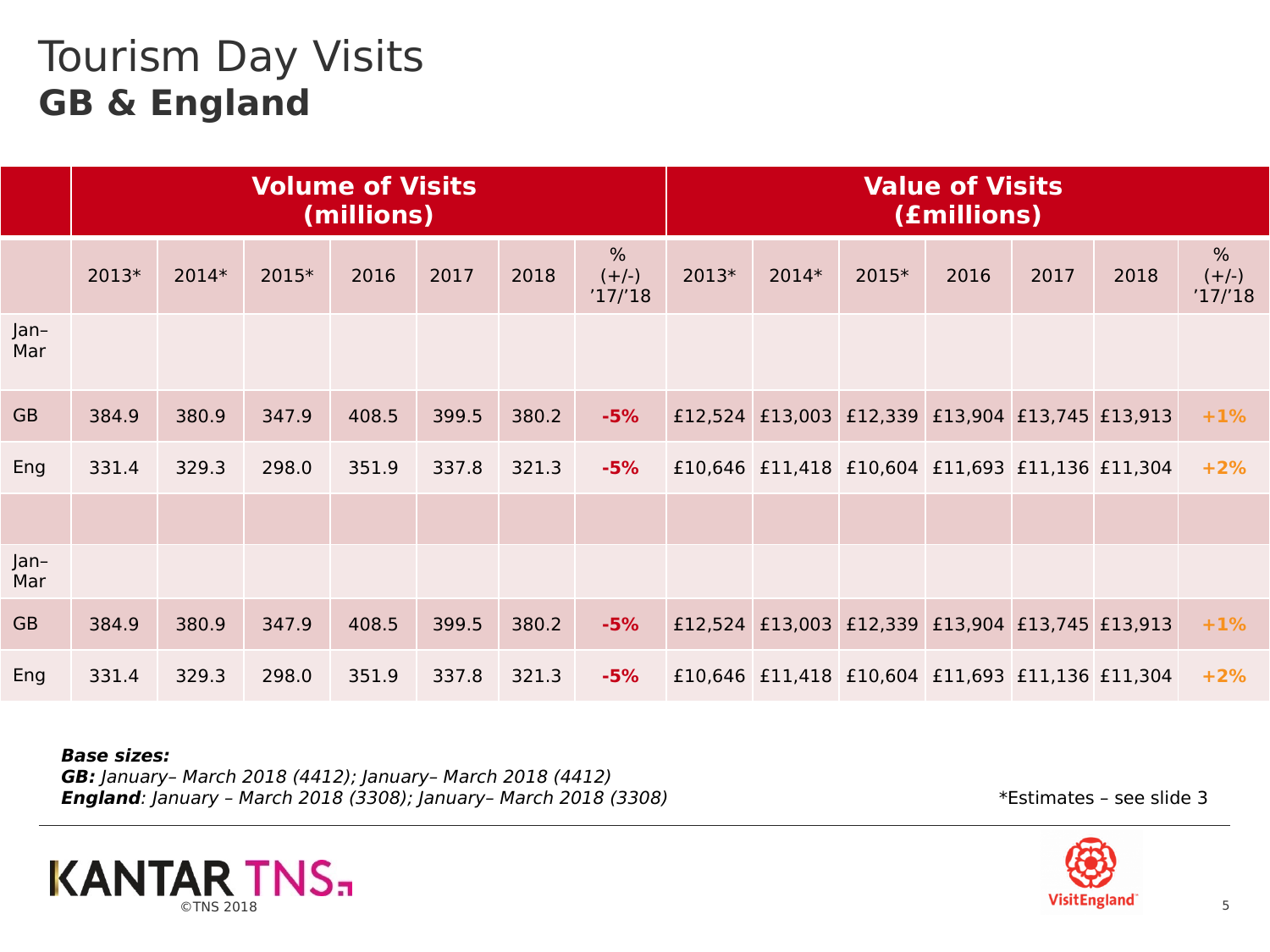

# Tourism Day Visits GB & England
|  | Volume of Visits (millions) |  |  |  |  |  |  | Value of Visits (£millions) |  |  |  |  |  |  |
| --- | --- | --- | --- | --- | --- | --- | --- | --- | --- | --- | --- | --- | --- | --- |
|  | 2013\* | 2014\* | 2015\* | 2016 | 2017 | 2018 | % (+/-) ’17/’18 | 2013\* | 2014\* | 2015\* | 2016 | 2017 | 2018 | % (+/-) ’17/’18 |
| Jan– Mar |  |  |  |  |  |  |  |  |  |  |  |  |  |  |
| GB | 384.9 | 380.9 | 347.9 | 408.5 | 399.5 | 380.2 | -5% | £12,524 | £13,003 | £12,339 | £13,904 | £13,745 | £13,913 | +1% |
| Eng | 331.4 | 329.3 | 298.0 | 351.9 | 337.8 | 321.3 | -5% | £10,646 | £11,418 | £10,604 | £11,693 | £11,136 | £11,304 | +2% |
|  |  |  |  |  |  |  |  |  |  |  |  |  |  |  |
| Jan– Mar |  |  |  |  |  |  |  |  |  |  |  |  |  |  |
| GB | 384.9 | 380.9 | 347.9 | 408.5 | 399.5 | 380.2 | -5% | £12,524 | £13,003 | £12,339 | £13,904 | £13,745 | £13,913 | +1% |
| Eng | 331.4 | 329.3 | 298.0 | 351.9 | 337.8 | 321.3 | -5% | £10,646 | £11,418 | £10,604 | £11,693 | £11,136 | £11,304 | +2% |
Base sizes:
GB: January– March 2018 (4412); January– March 2018 (4412)
England: January – March 2018 (3308); January– March 2018 (3308)
*Estimates – see slide 3
5